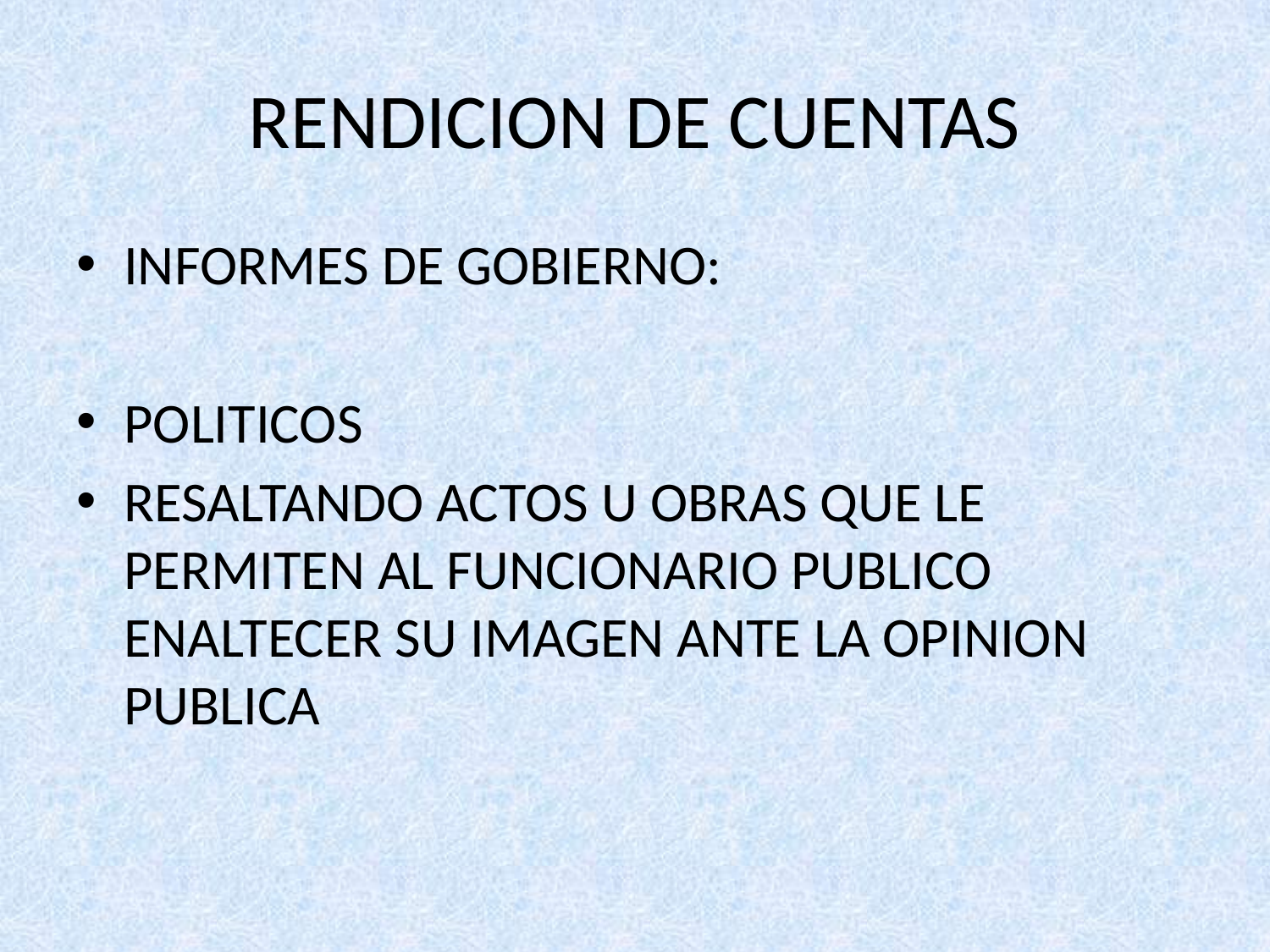

# RENDICION DE CUENTAS
INFORMES DE GOBIERNO:

POLITICOS
RESALTANDO ACTOS U OBRAS QUE LE PERMITEN AL FUNCIONARIO PUBLICO ENALTECER SU IMAGEN ANTE LA OPINION PUBLICA